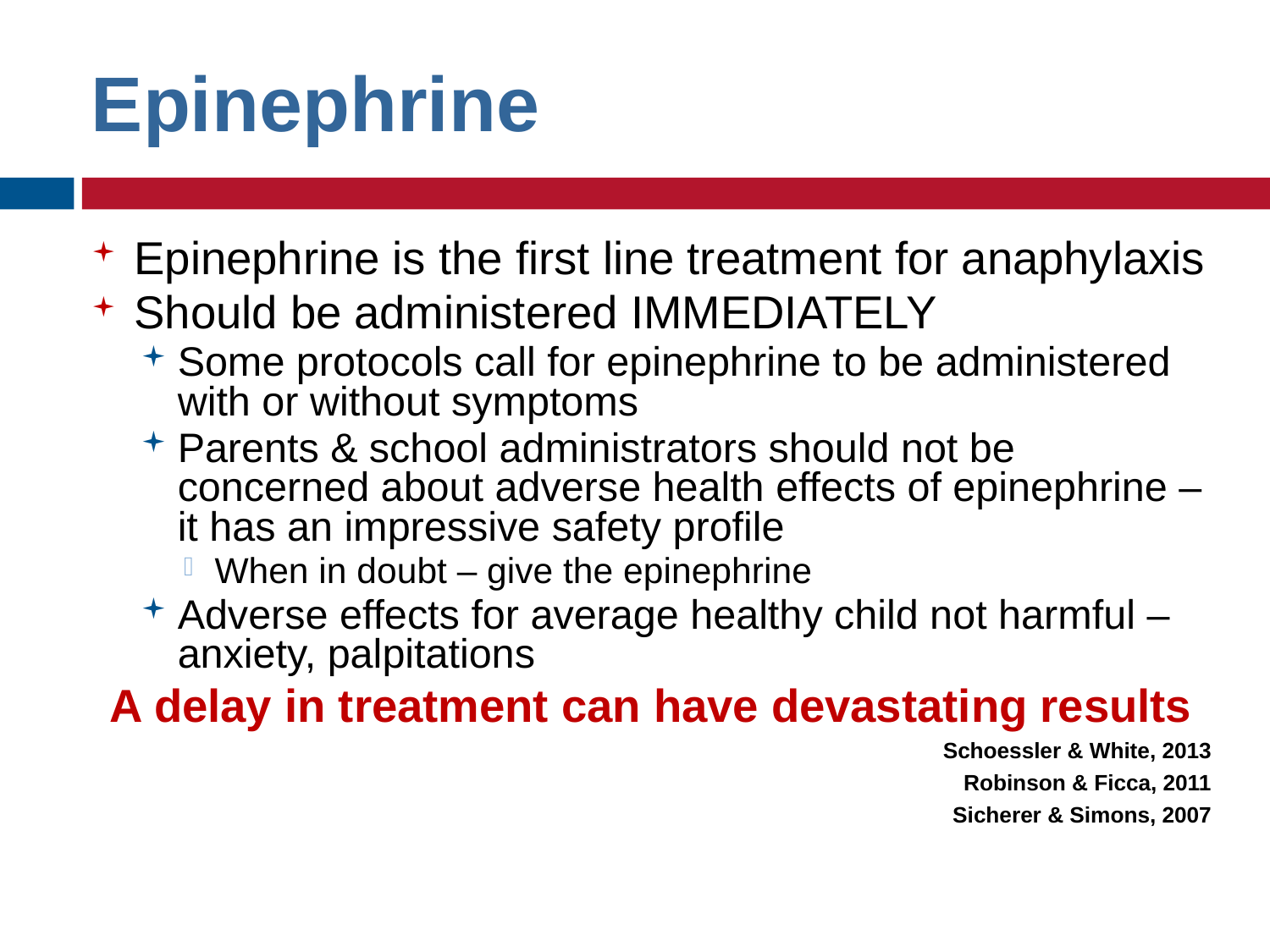

Epinephrine
Epinephrine is the first line treatment for anaphylaxis
Should be administered IMMEDIATELY
Some protocols call for epinephrine to be administered with or without symptoms
Parents & school administrators should not be concerned about adverse health effects of epinephrine – it has an impressive safety profile
When in doubt – give the epinephrine
Adverse effects for average healthy child not harmful – anxiety, palpitations
A delay in treatment can have devastating results
Schoessler & White, 2013
Robinson & Ficca, 2011
Sicherer & Simons, 2007